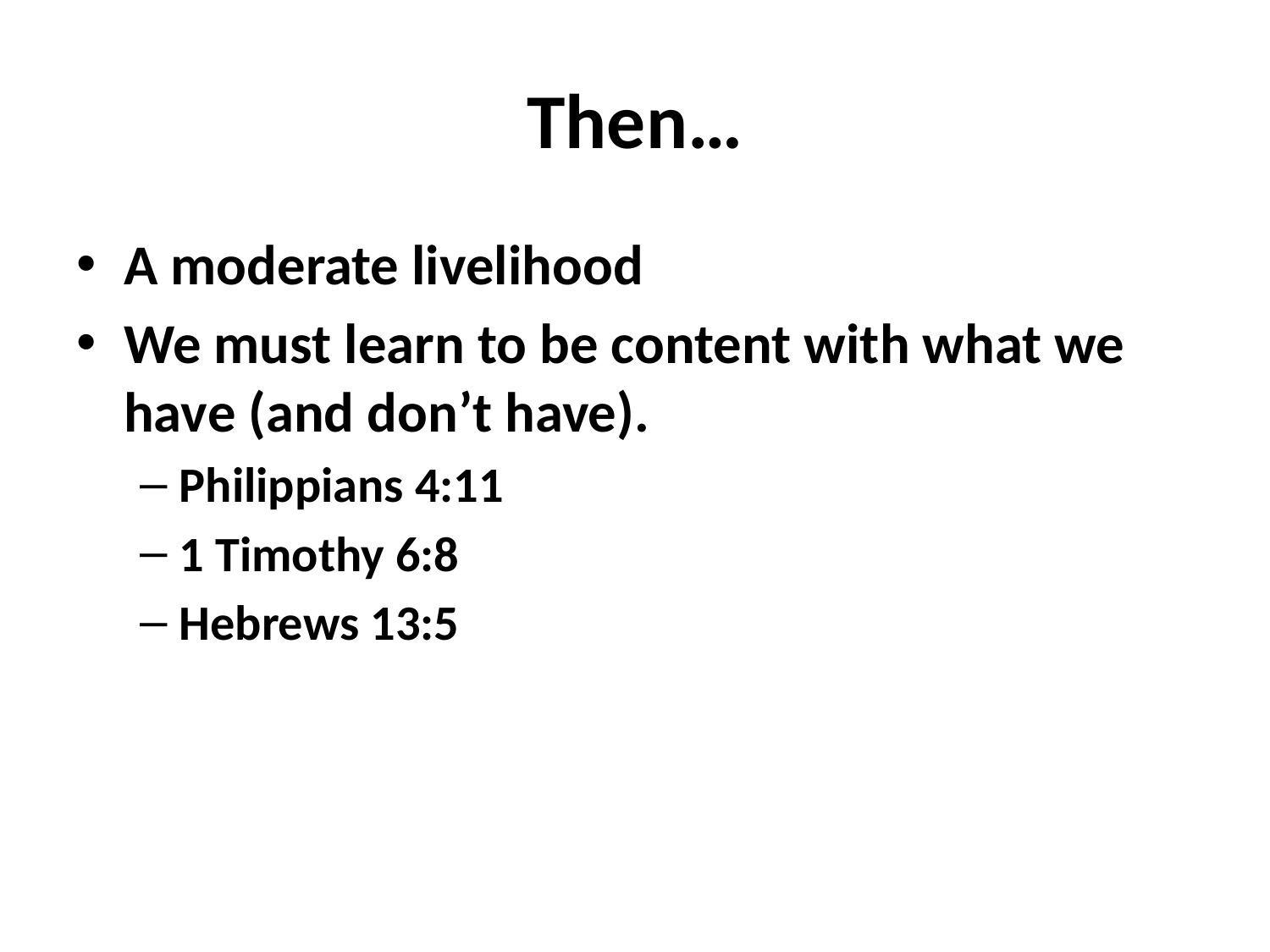

# Then…
A moderate livelihood
We must learn to be content with what we have (and don’t have).
Philippians 4:11
1 Timothy 6:8
Hebrews 13:5